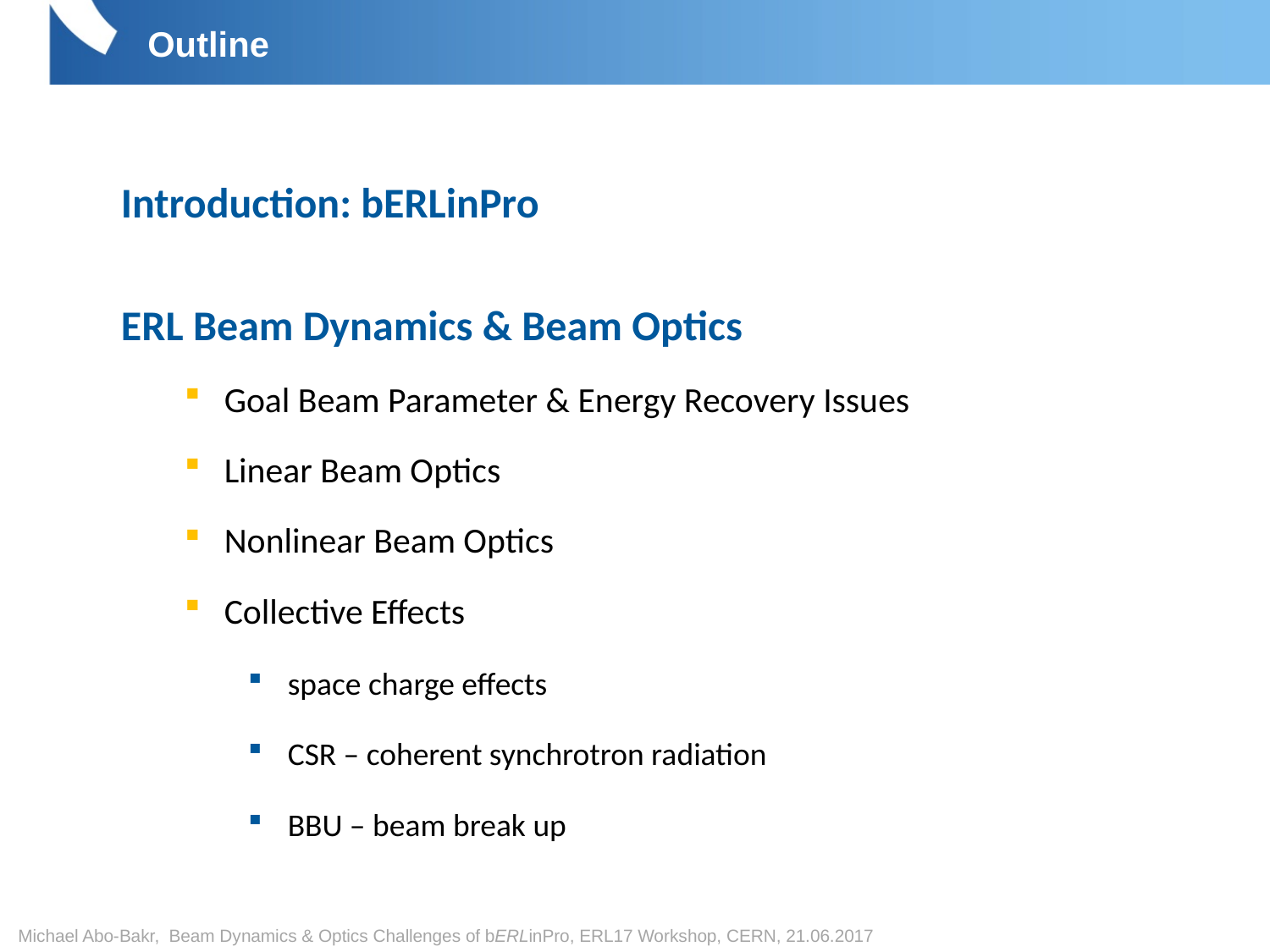

Outline
Introduction: bERLinPro
ERL Beam Dynamics & Beam Optics
Goal Beam Parameter & Energy Recovery Issues
Linear Beam Optics
Nonlinear Beam Optics
Collective Effects
space charge effects
CSR – coherent synchrotron radiation
BBU – beam break up